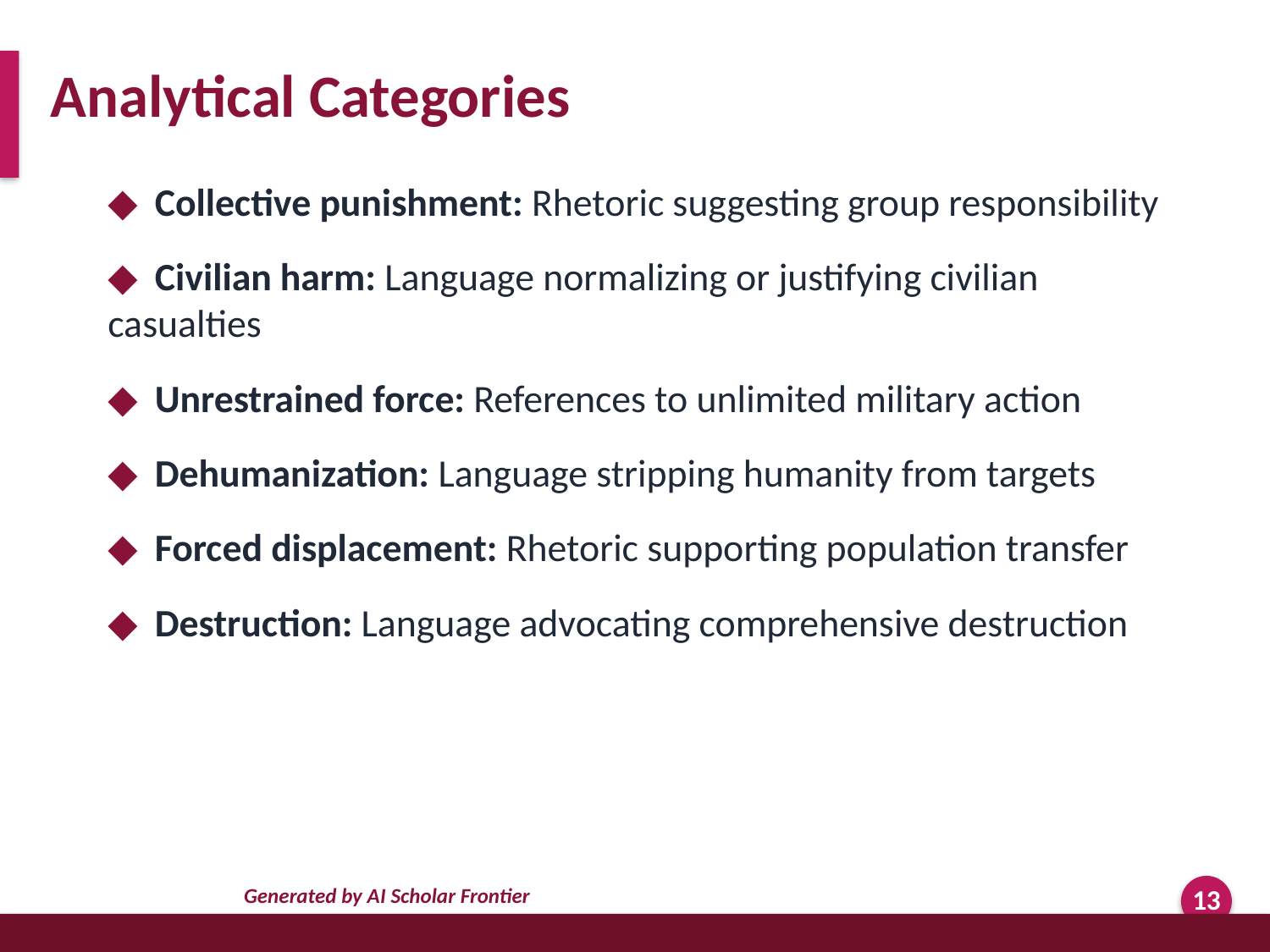

Analytical Categories
◆  Collective punishment: Rhetoric suggesting group responsibility
◆  Civilian harm: Language normalizing or justifying civilian casualties
◆  Unrestrained force: References to unlimited military action
◆  Dehumanization: Language stripping humanity from targets
◆  Forced displacement: Rhetoric supporting population transfer
◆  Destruction: Language advocating comprehensive destruction
Generated by AI Scholar Frontier

13